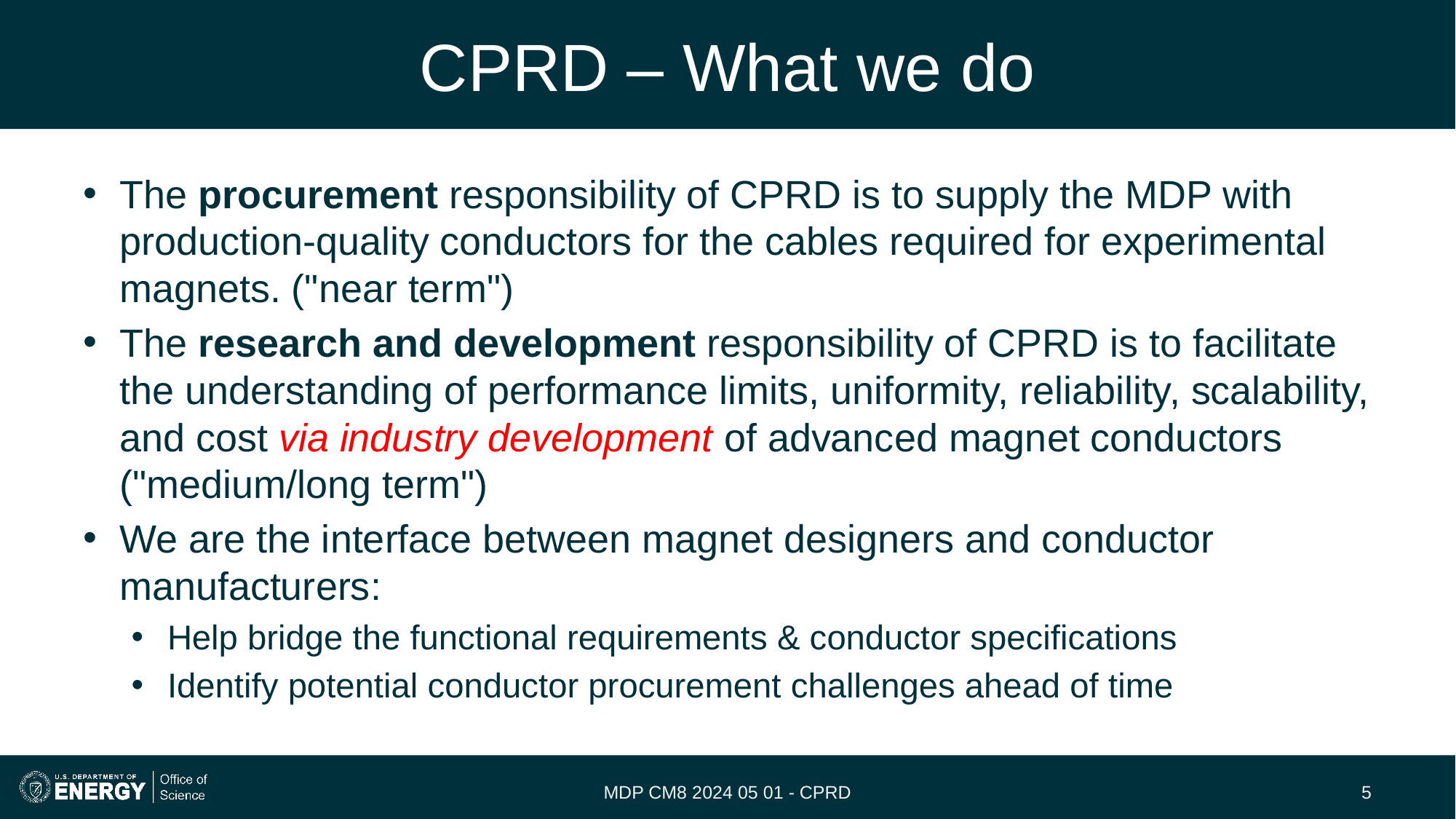

# CPRD – What we do
The procurement responsibility of CPRD is to supply the MDP with production-quality conductors for the cables required for experimental magnets. ("near term")
The research and development responsibility of CPRD is to facilitate the understanding of performance limits, uniformity, reliability, scalability, and cost via industry development of advanced magnet conductors ("medium/long term")
We are the interface between magnet designers and conductor manufacturers:
Help bridge the functional requirements & conductor specifications
Identify potential conductor procurement challenges ahead of time
MDP CM8 2024 05 01 - CPRD
5